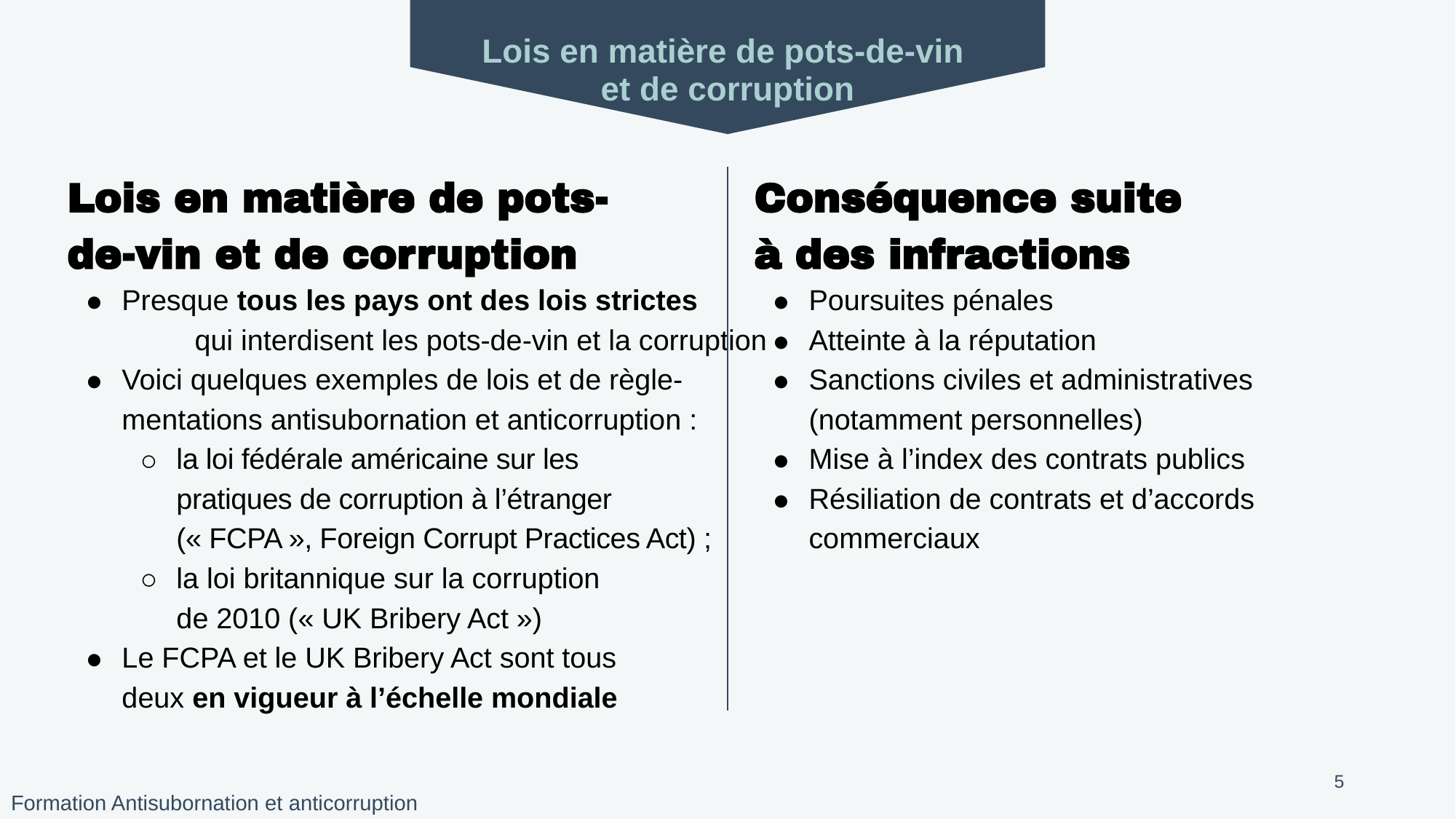

Lois en matière de pots-de-vin
et de corruption
Conséquence suite
à des infractions
Poursuites pénales
Atteinte à la réputation
Sanctions civiles et administratives (notamment personnelles)
Mise à l’index des contrats publics
Résiliation de contrats et d’accords commerciaux
​Lois en matière de pots-
de-vin et de corruption
Presque tous les pays ont des lois strictes
	qui interdisent les pots-de-vin et la corruption
Voici quelques exemples de lois et de règle-
mentations antisubornation et anticorruption : ​
la loi fédérale américaine sur les
pratiques de corruption à l’étranger
(« FCPA », Foreign Corrupt Practices Act) ;
la loi britannique sur la corruption
de 2010 (« UK Bribery Act »)
Le FCPA et le UK Bribery Act sont tous
deux en vigueur à l’échelle mondiale
5